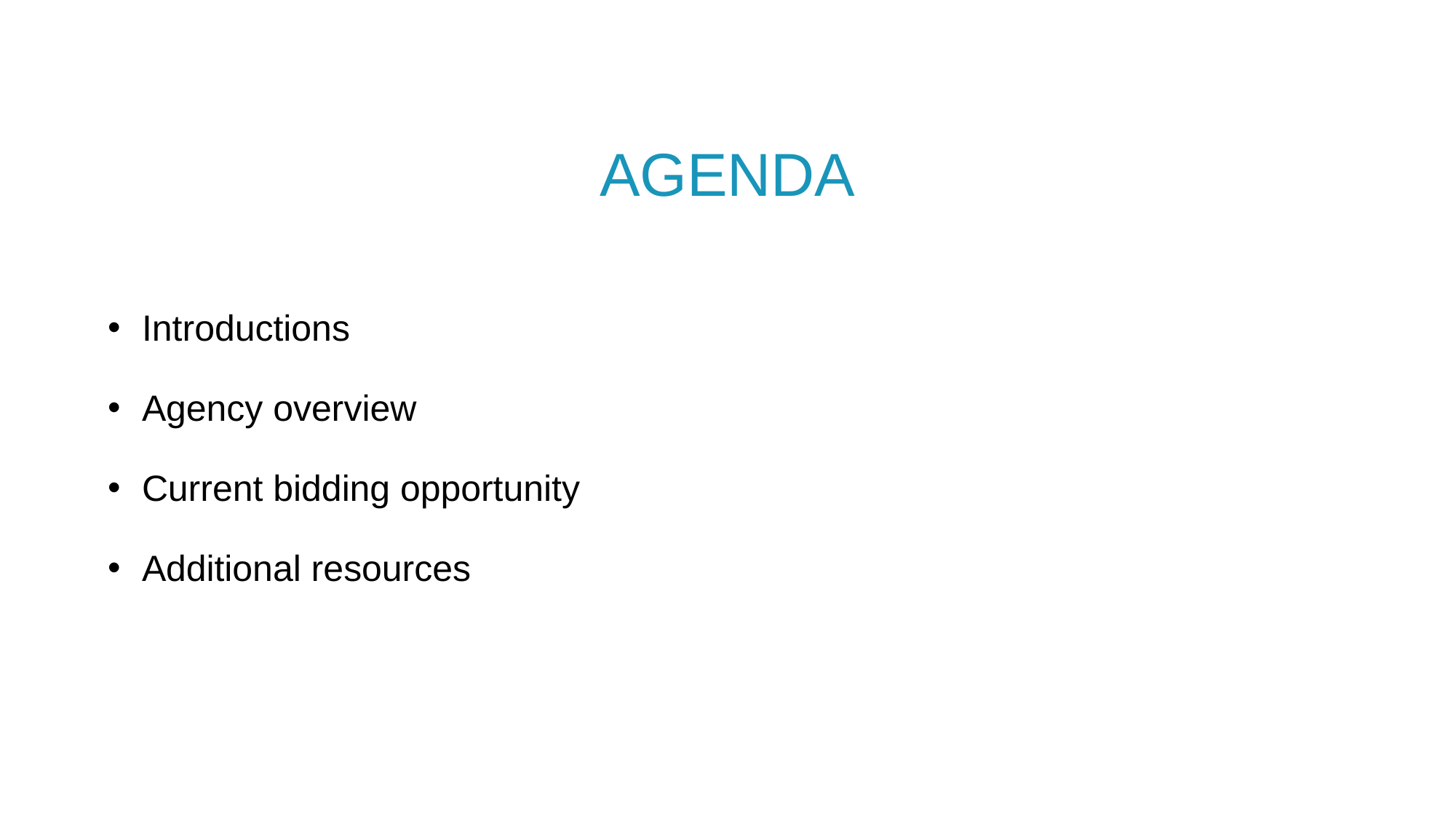

Agenda
Introductions
Agency overview
Current bidding opportunity
Additional resources